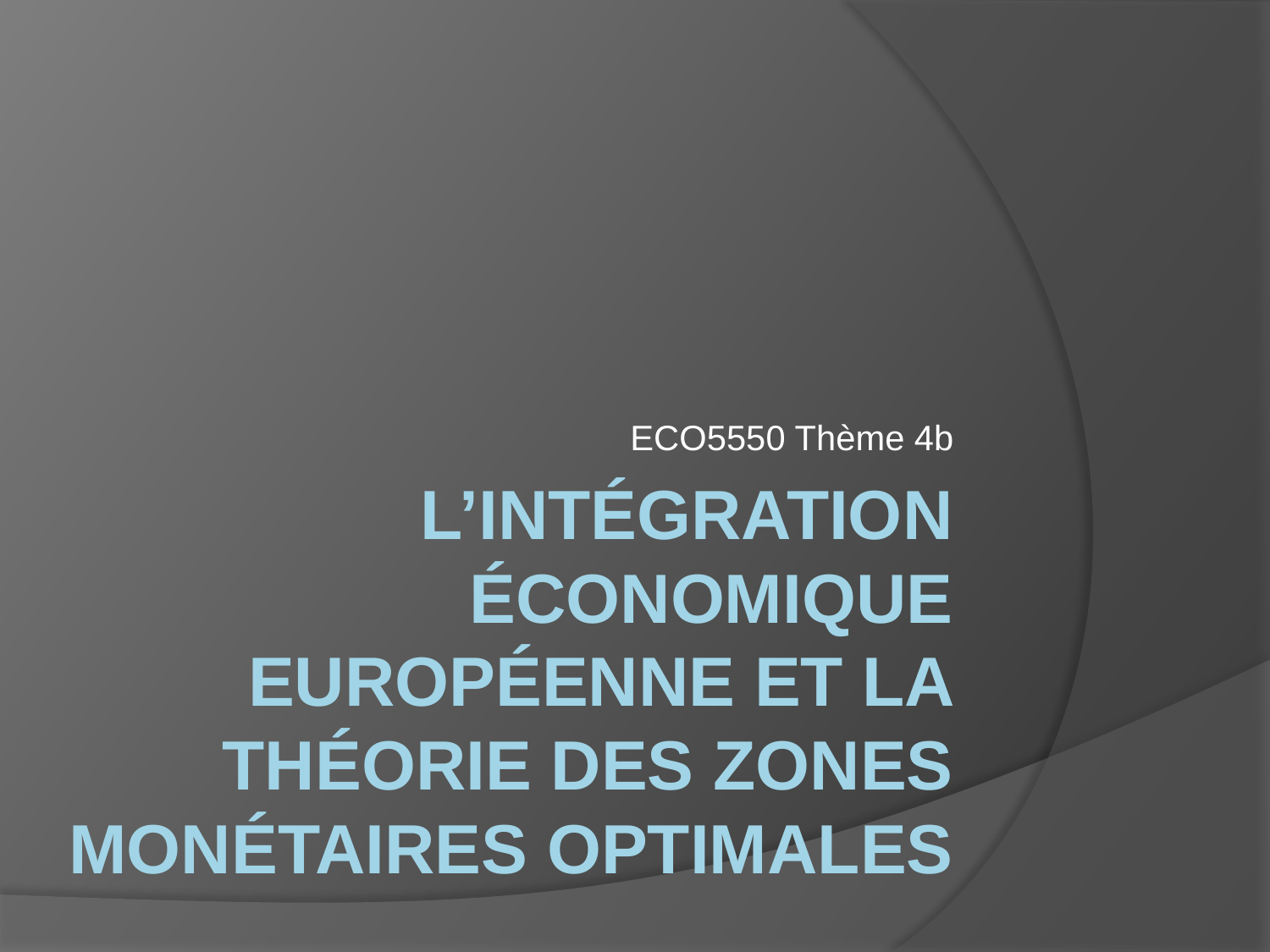

ECO5550 Thème 4b
# L’Intégration économique européenne et la théorie des Zones monétaires optimales